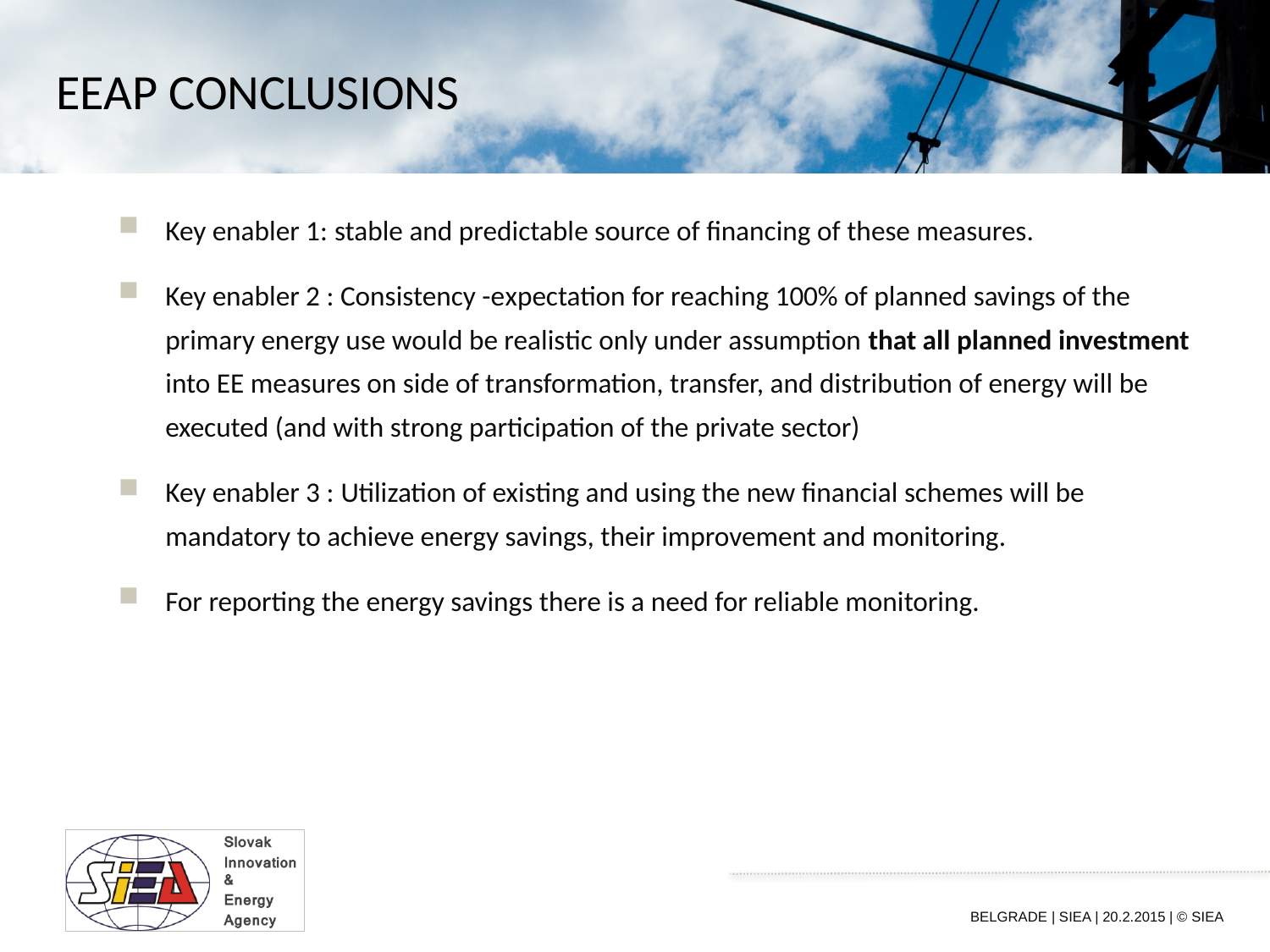

# EEAP Conclusions
Key enabler 1: stable and predictable source of financing of these measures.
Key enabler 2 : Consistency -expectation for reaching 100% of planned savings of the primary energy use would be realistic only under assumption that all planned investment into EE measures on side of transformation, transfer, and distribution of energy will be executed (and with strong participation of the private sector)
Key enabler 3 : Utilization of existing and using the new financial schemes will be mandatory to achieve energy savings, their improvement and monitoring.
For reporting the energy savings there is a need for reliable monitoring.